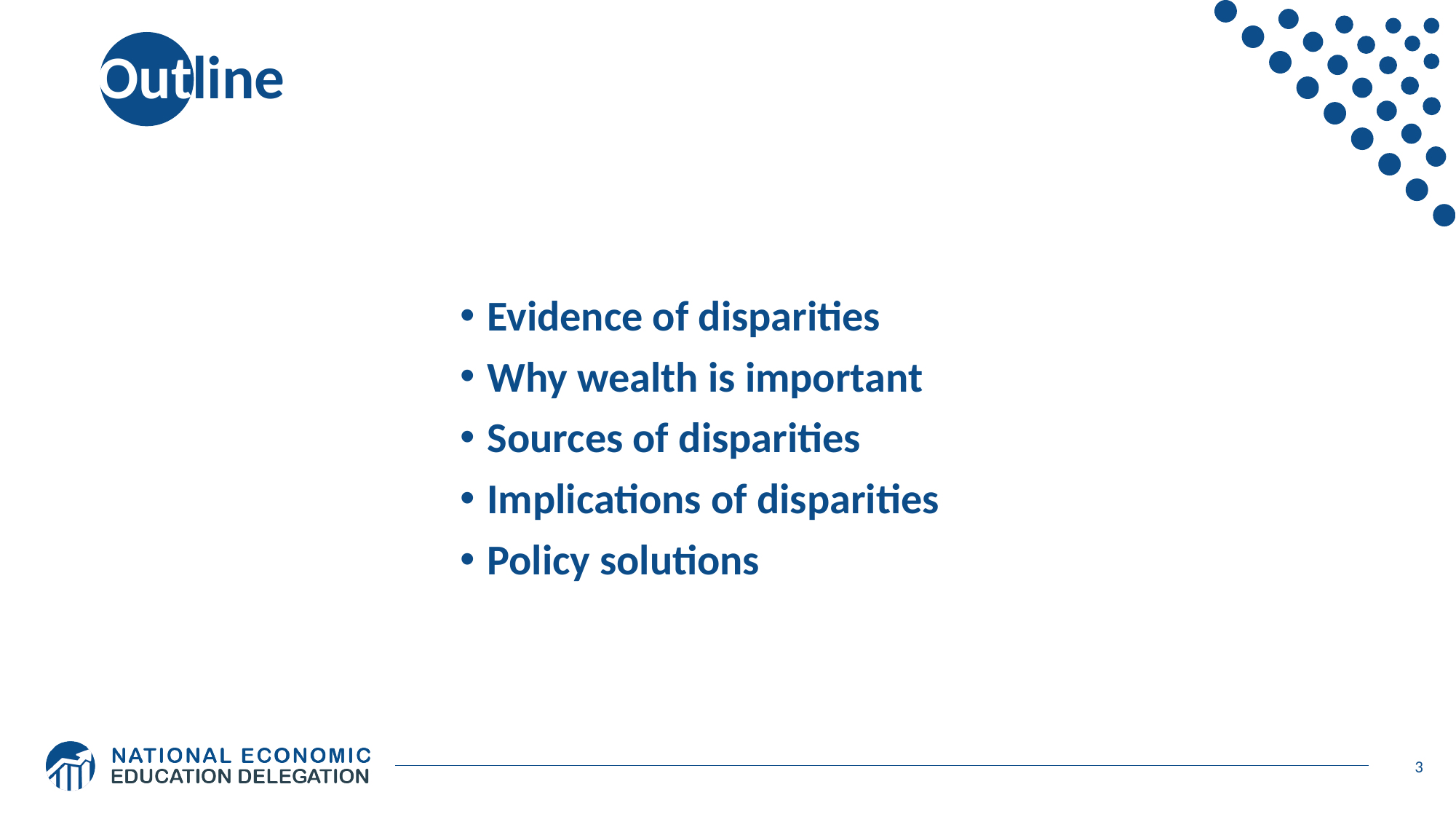

# Outline
Evidence of disparities
Why wealth is important
Sources of disparities
Implications of disparities
Policy solutions
3